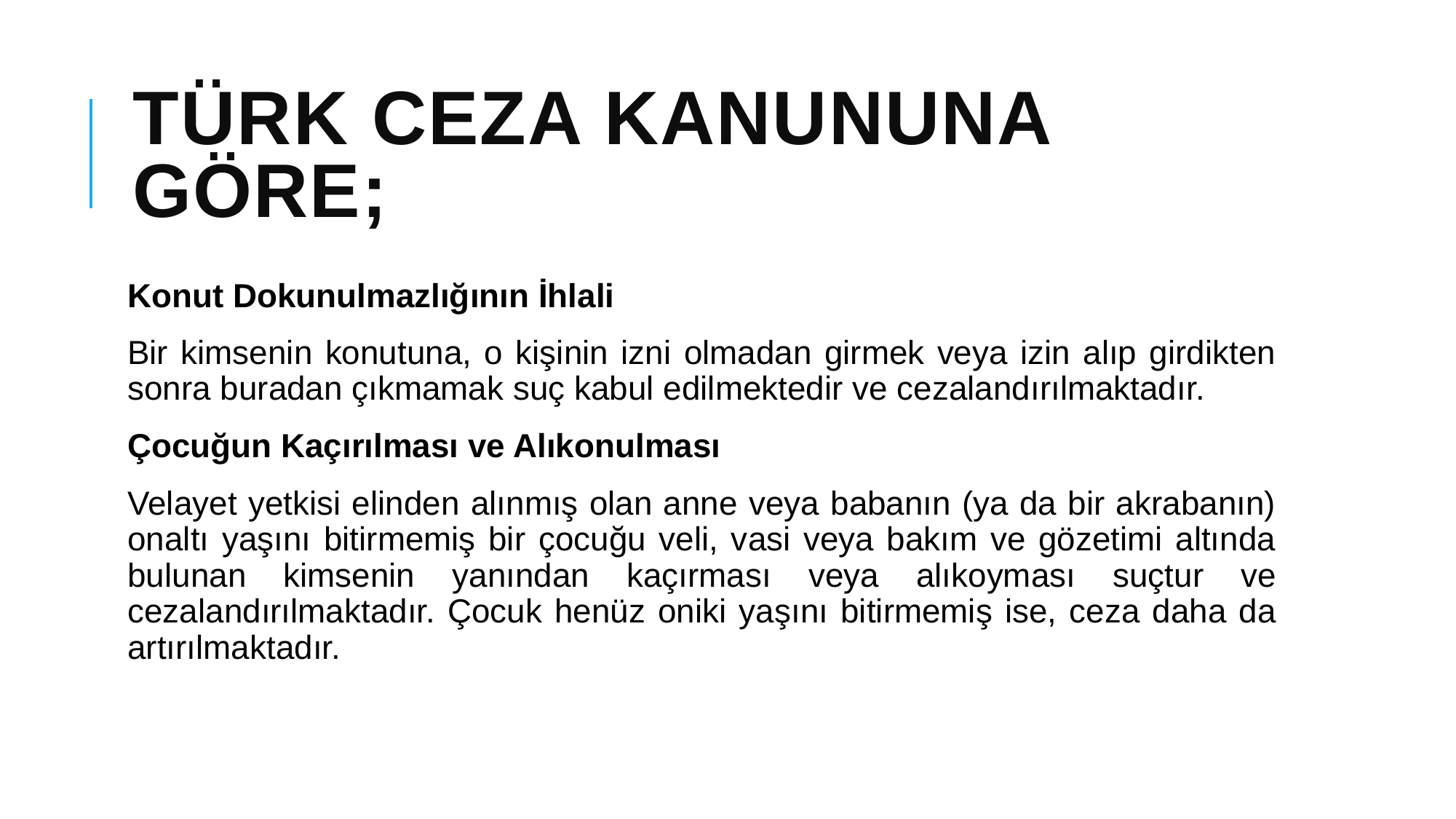

# Türk Ceza Kanununa Göre;
Konut Dokunulmazlığının İhlali
Bir kimsenin konutuna, o kişinin izni olmadan girmek veya izin alıp girdikten sonra buradan çıkmamak suç kabul edilmektedir ve cezalandırılmaktadır.
Çocuğun Kaçırılması ve Alıkonulması
Velayet yetkisi elinden alınmış olan anne veya babanın (ya da bir akrabanın) onaltı yaşını bitirmemiş bir çocuğu veli, vasi veya bakım ve gözetimi altında bulunan kimsenin yanından kaçırması veya alıkoyması suçtur ve cezalandırılmaktadır. Çocuk henüz oniki yaşını bitirmemiş ise, ceza daha da artırılmaktadır.